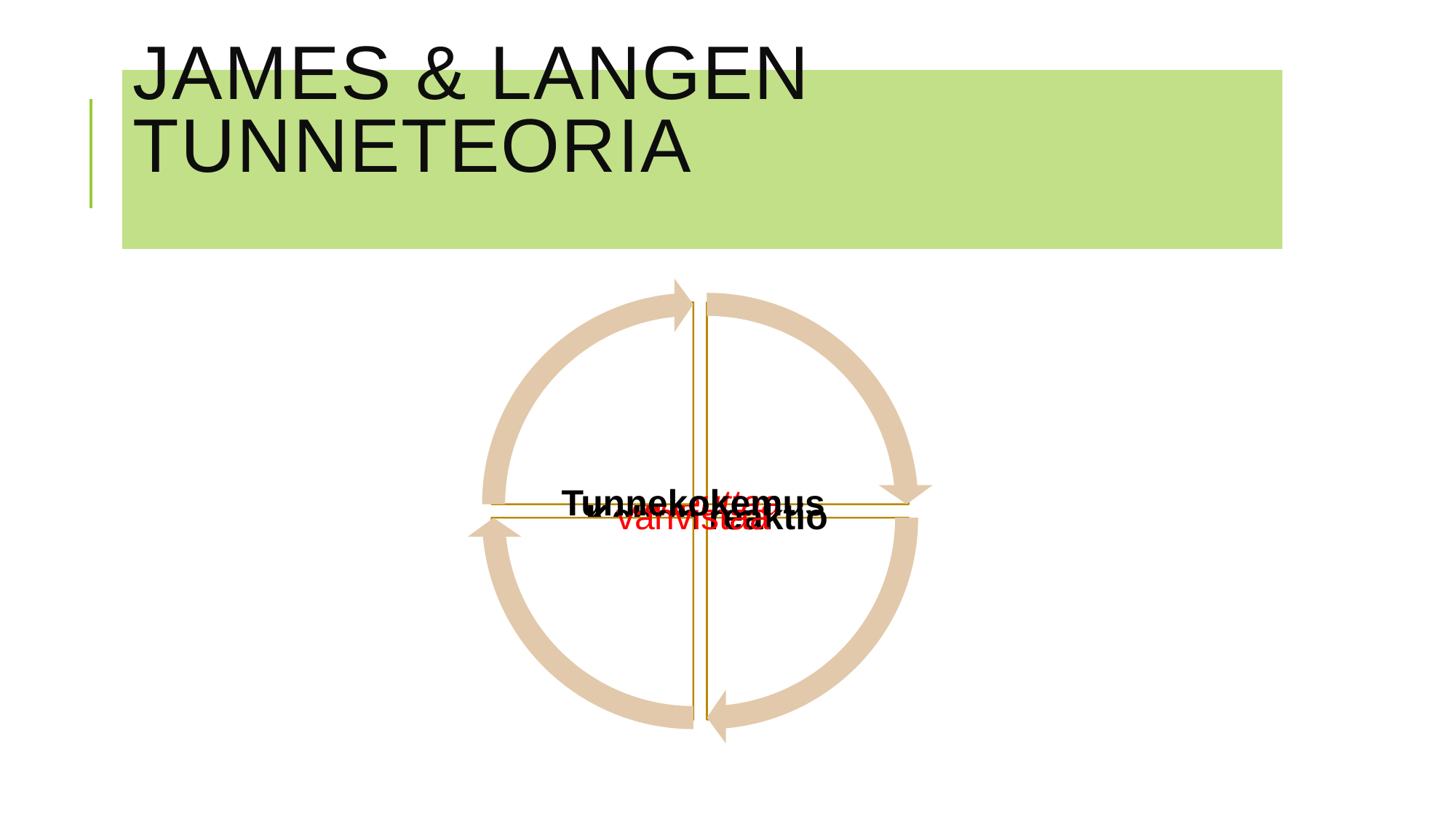

# James & langen tunneteoria
aiheuttaa
Kehon reaktio
vahvistaa
Tunnekokemus